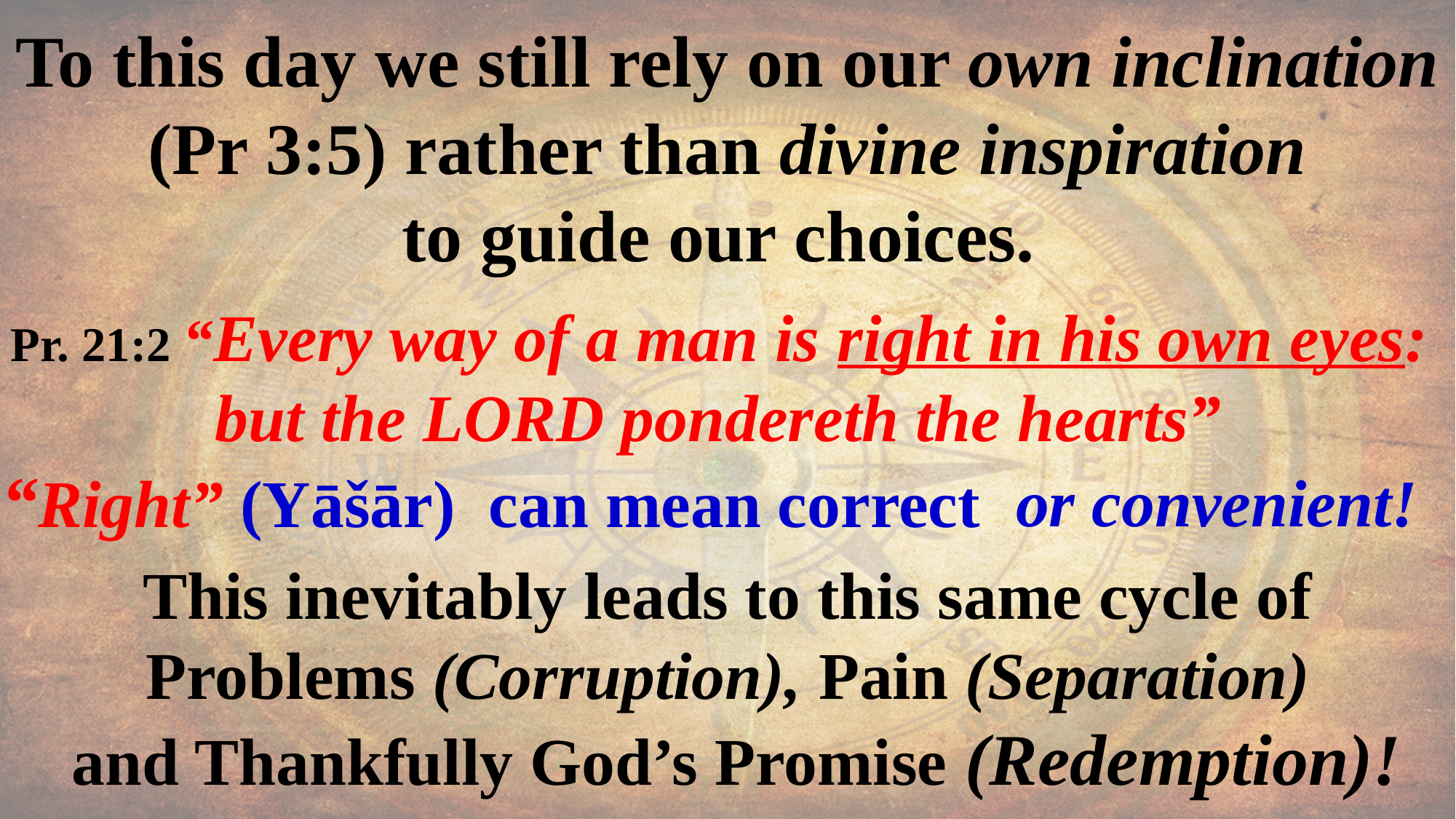

To this day we still rely on our own inclination (Pr 3:5) rather than divine inspiration
to guide our choices.
Pr. 21:2 “Every way of a man is right in his own eyes:
but the LORD pondereth the hearts”
“Right” (Yāšār)  can mean correct

 or convenient!
This inevitably leads to this same cycle of
Problems (Corruption), Pain (Separation)
and Thankfully God’s Promise (Redemption)!